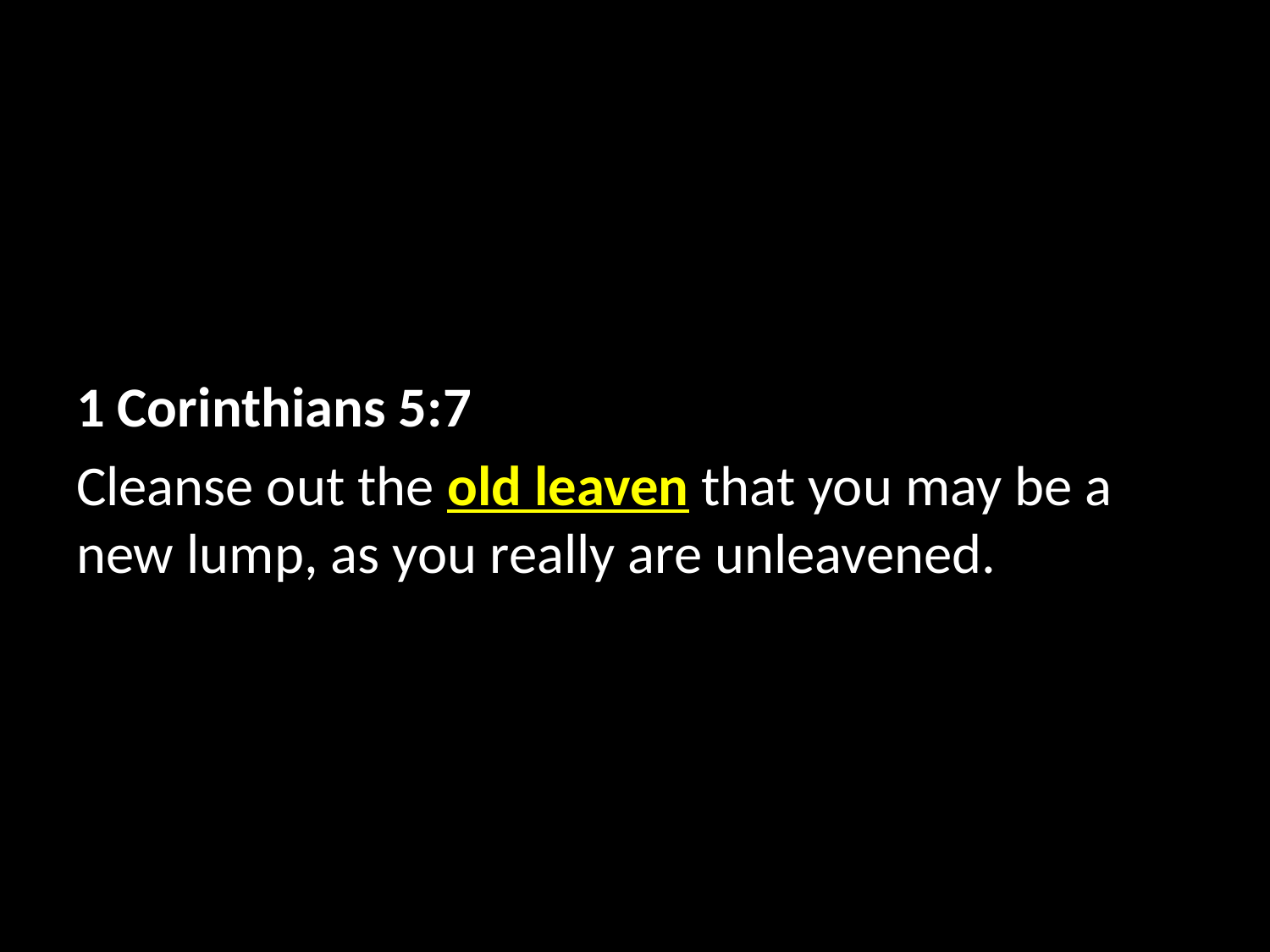

1 Corinthians 5:7
Cleanse out the old leaven that you may be a new lump, as you really are unleavened.